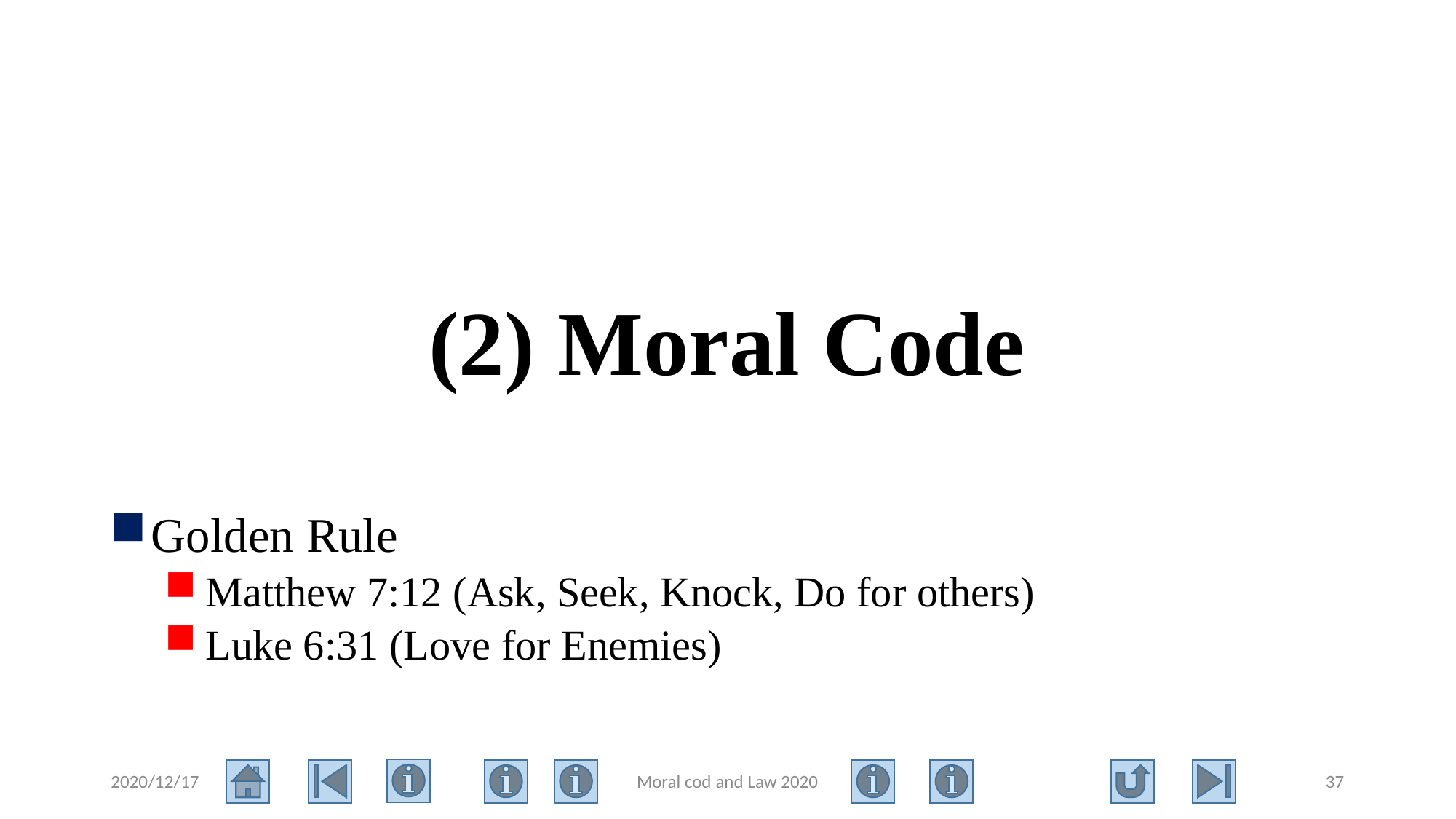

# (2) Moral Code
Golden Rule
Matthew 7:12 (Ask, Seek, Knock, Do for others)
Luke 6:31 (Love for Enemies)
2020/12/17
Moral cod and Law 2020
37